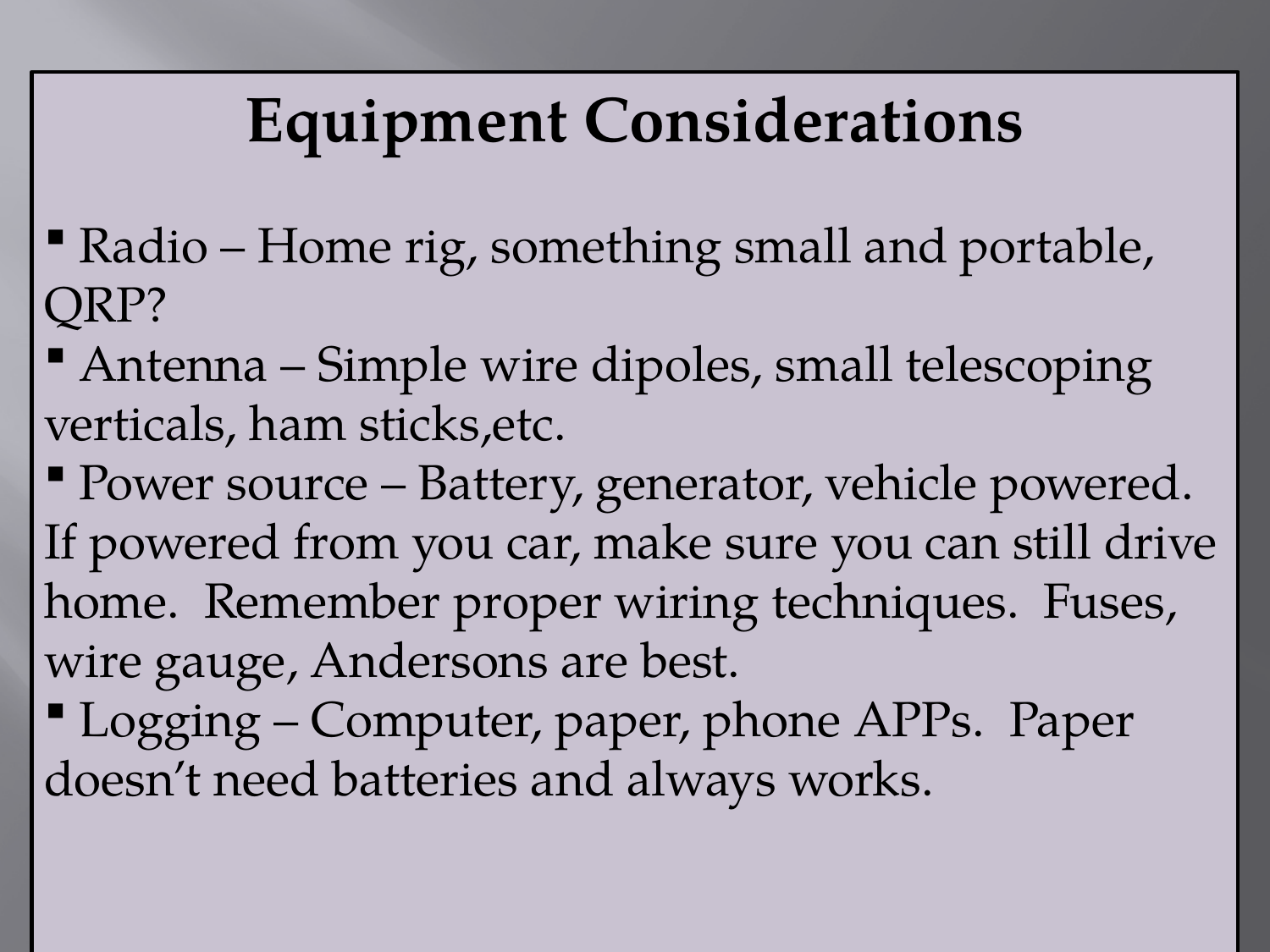

Equipment Considerations

 Radio – Home rig, something small and portable, QRP?
 Antenna – Simple wire dipoles, small telescoping verticals, ham sticks,etc.
 Power source – Battery, generator, vehicle powered.  If powered from you car, make sure you can still drive home.  Remember proper wiring techniques.  Fuses, wire gauge, Andersons are best.
 Logging – Computer, paper, phone APPs.  Paper doesn’t need batteries and always works.